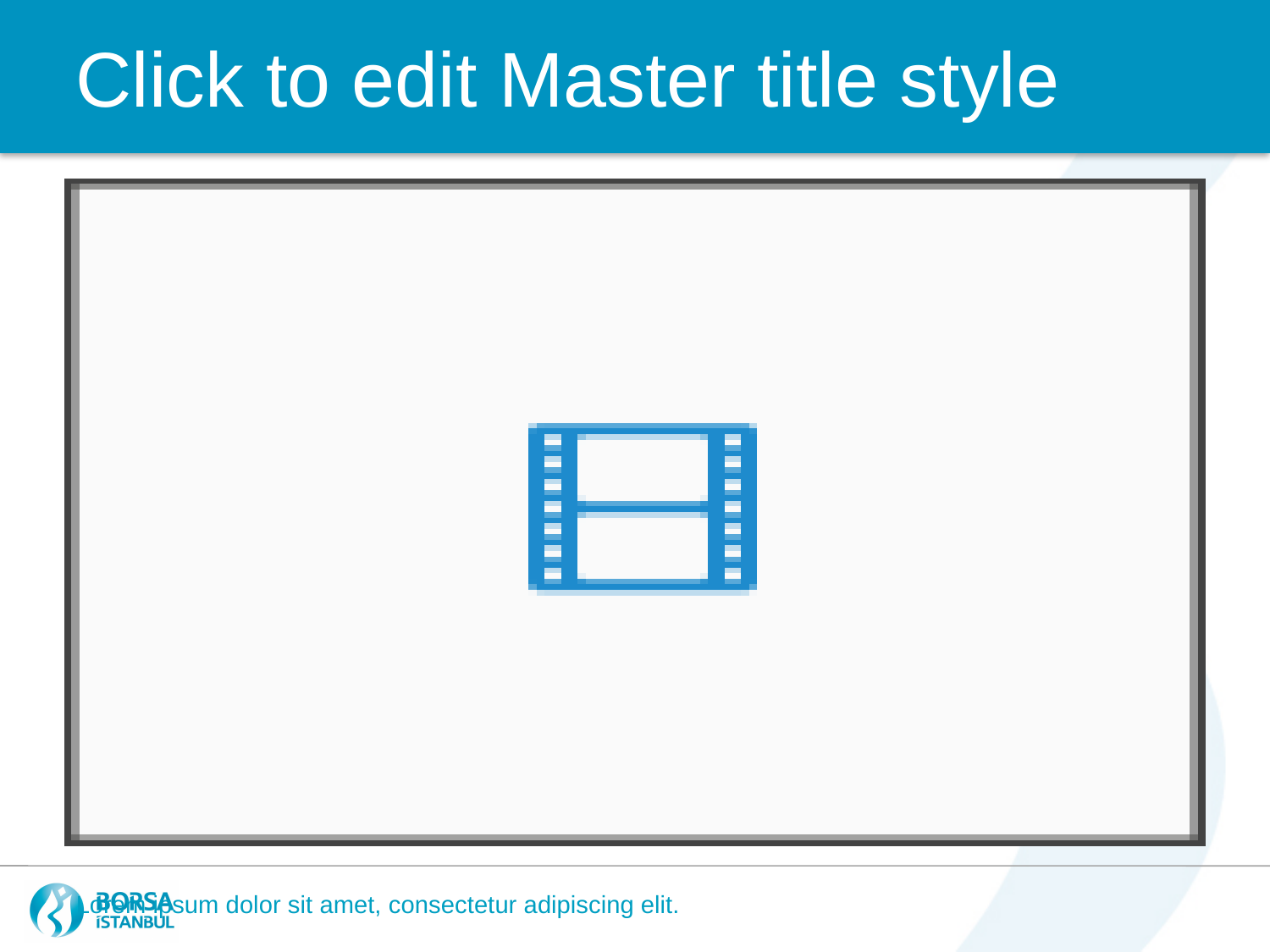

Click to edit Master title style

Lorem ipsum dolor sit amet, consectetur adipiscing elit.